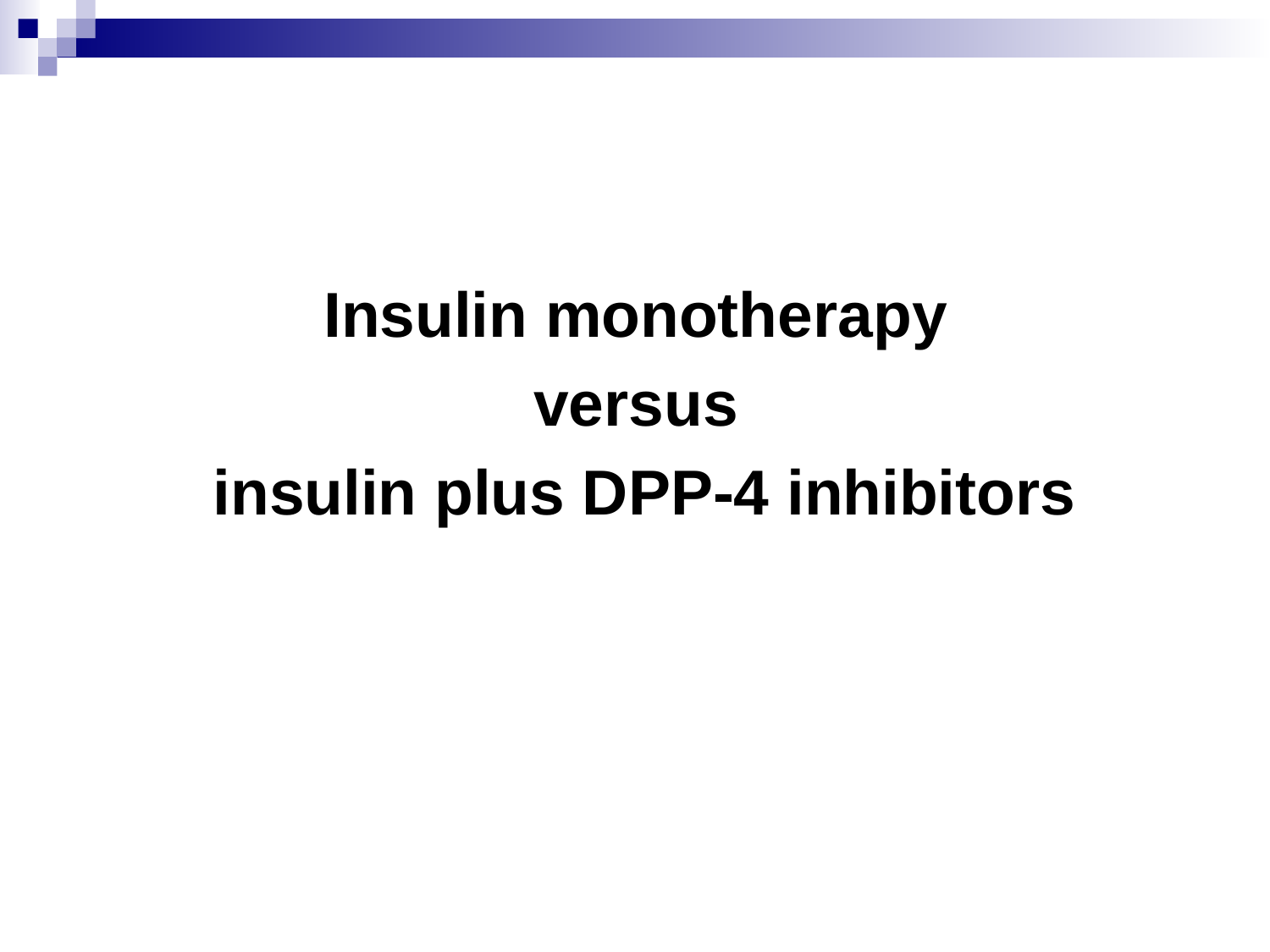

Insulin monotherapy
versus
insulin plus DPP-4 inhibitors
#